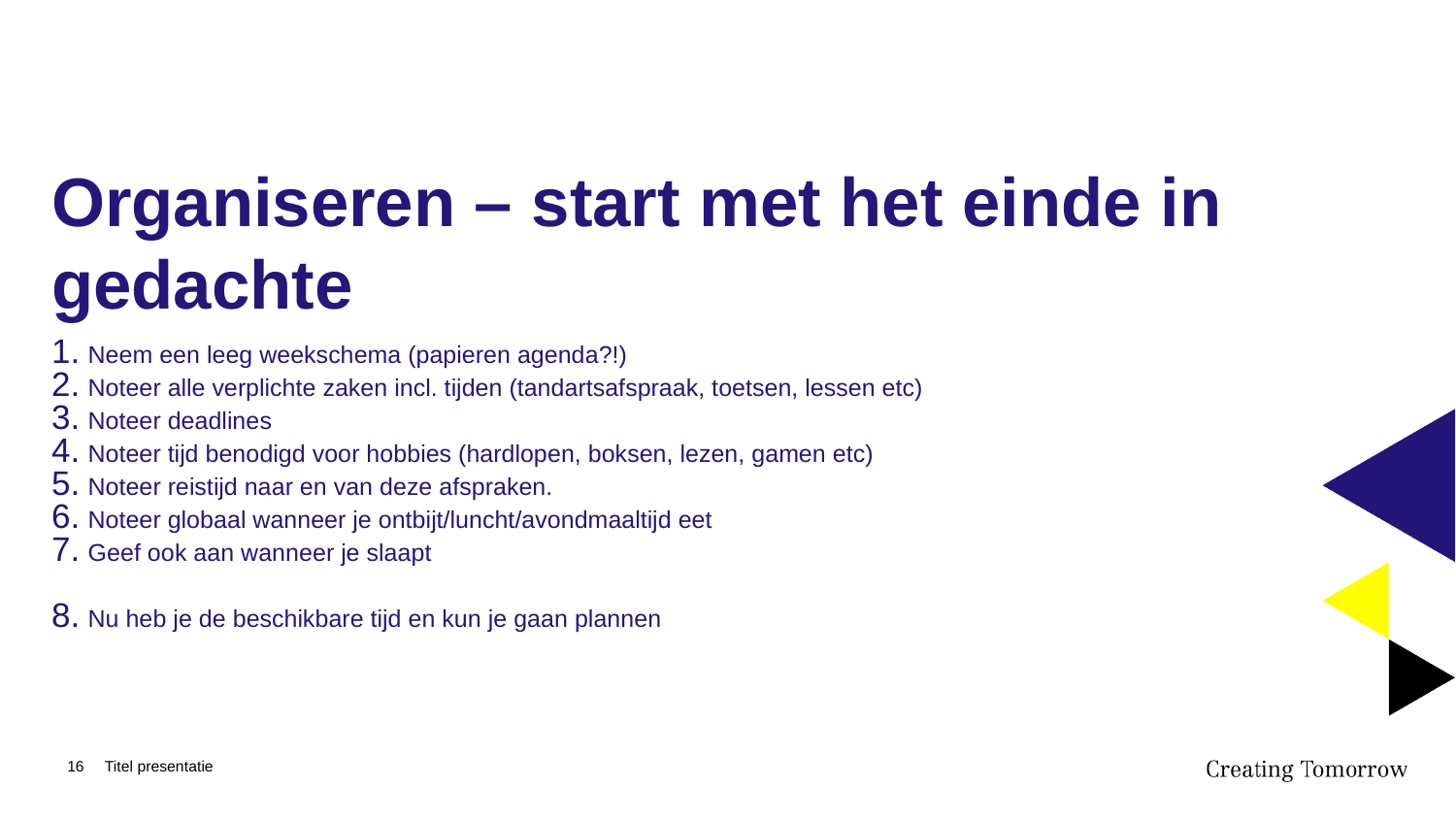

# Organiseren – start met het einde in gedachte
Neem een leeg weekschema (papieren agenda?!)
Noteer alle verplichte zaken incl. tijden (tandartsafspraak, toetsen, lessen etc)
Noteer deadlines
Noteer tijd benodigd voor hobbies (hardlopen, boksen, lezen, gamen etc)
Noteer reistijd naar en van deze afspraken.
Noteer globaal wanneer je ontbijt/luncht/avondmaaltijd eet
Geef ook aan wanneer je slaapt

Nu heb je de beschikbare tijd en kun je gaan plannen
16
Titel presentatie